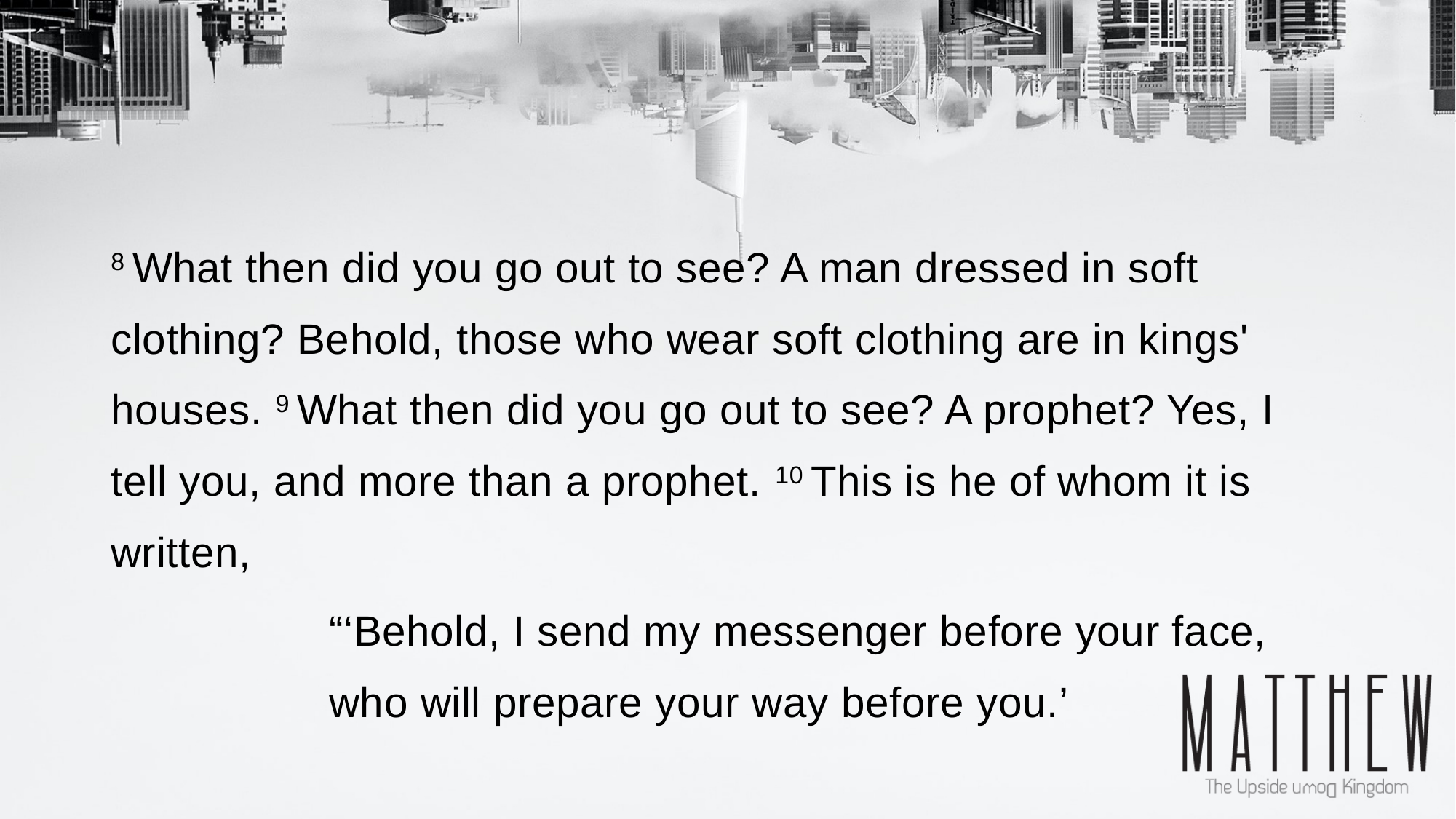

8 What then did you go out to see? A man dressed in soft clothing? Behold, those who wear soft clothing are in kings' houses. 9 What then did you go out to see? A prophet? Yes, I tell you, and more than a prophet. 10 This is he of whom it is written,
	“‘Behold, I send my messenger before your face,
    	who will prepare your way before you.’